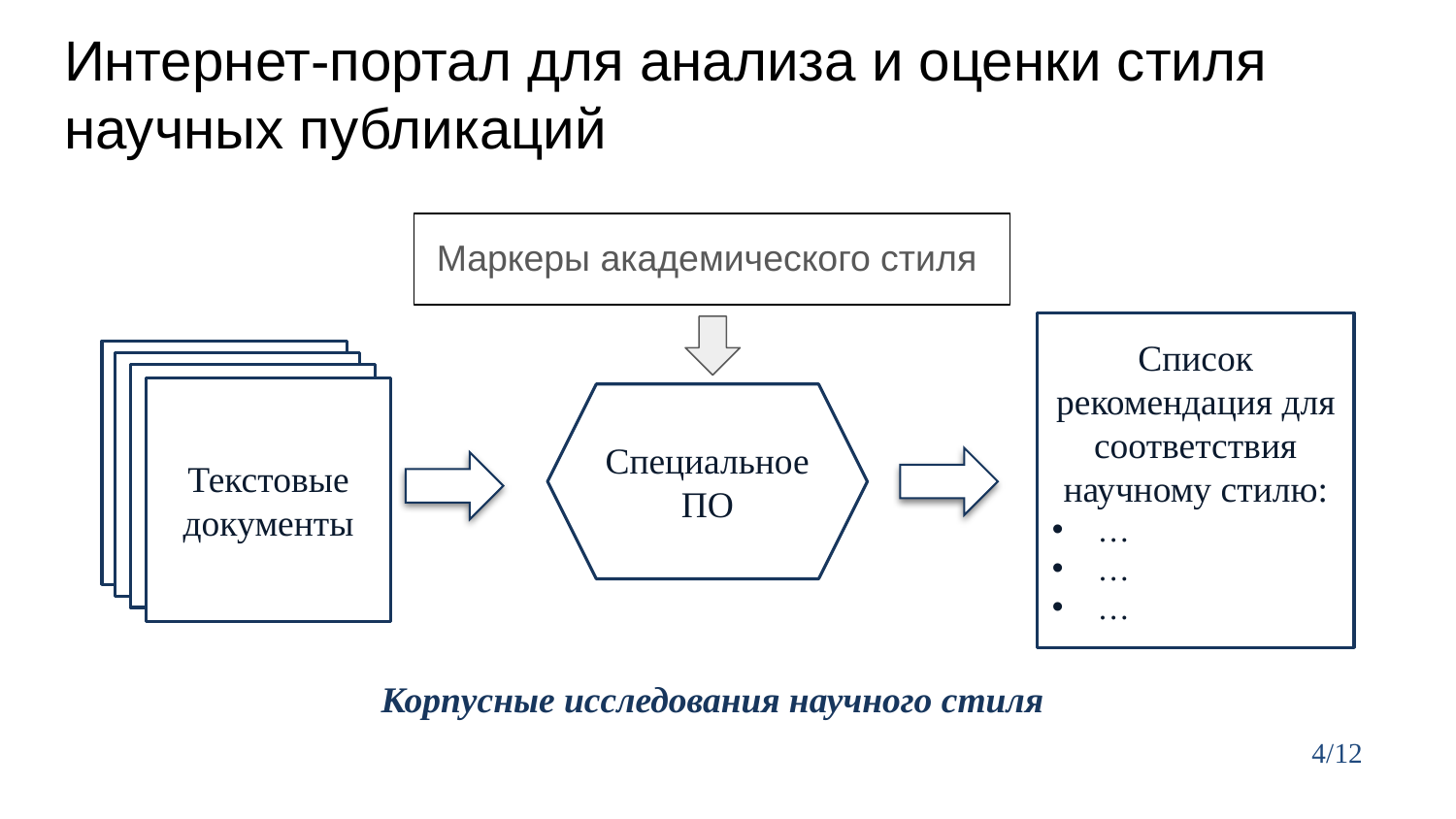

# Интернет-портал для анализа и оценки стиля научных публикаций
Маркеры академического стиля
Список рекомендация для соответствия научному стилю:
…
…
…

Текстовые
документы
Специальное ПО

Корпусные исследования научного стиля
4/12
Корпусные исследования научного стиля